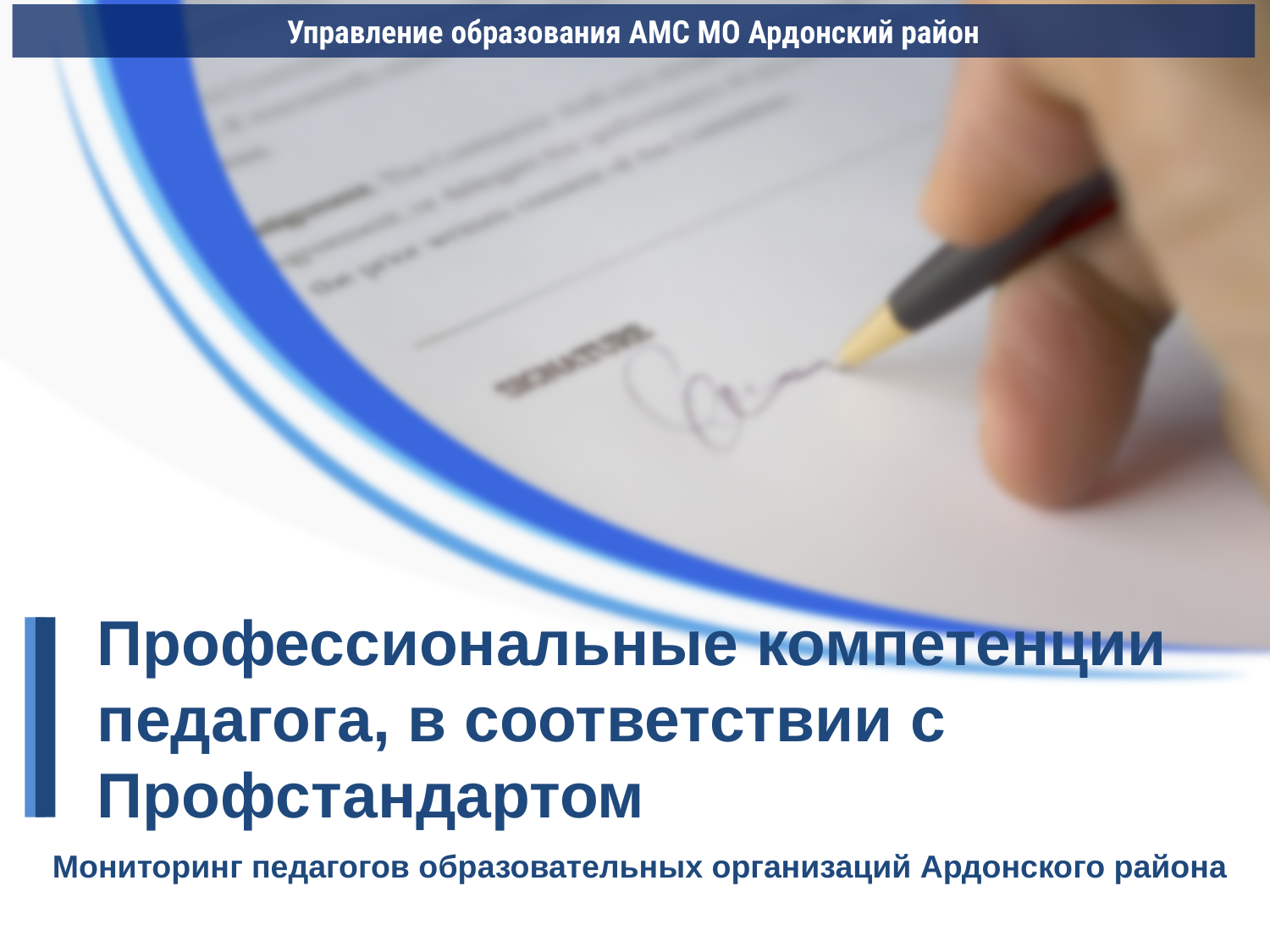

Управление образования АМС МО Ардонский район
Профессиональные компетенции педагога, в соответствии с Профстандартом

Мониторинг педагогов образовательных организаций Ардонского района